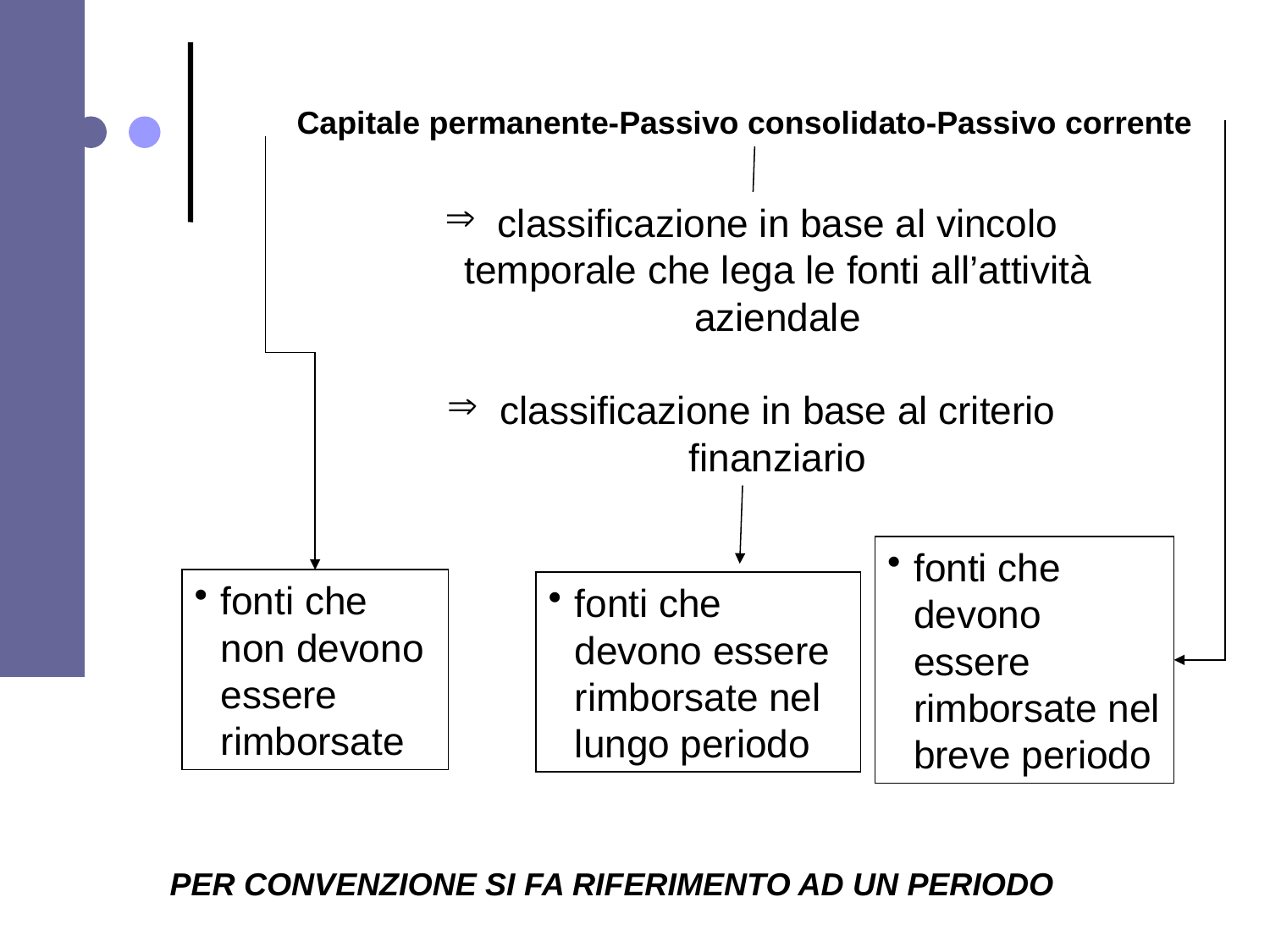

Capitale permanente-Passivo consolidato-Passivo corrente
classificazione in base al vincolo temporale che lega le fonti all’attività aziendale

classificazione in base al criterio finanziario
fonti che devono essere rimborsate nel breve periodo
fonti che non devono essere rimborsate
fonti che devono essere rimborsate nel lungo periodo
PER CONVENZIONE SI FA RIFERIMENTO AD UN PERIODO